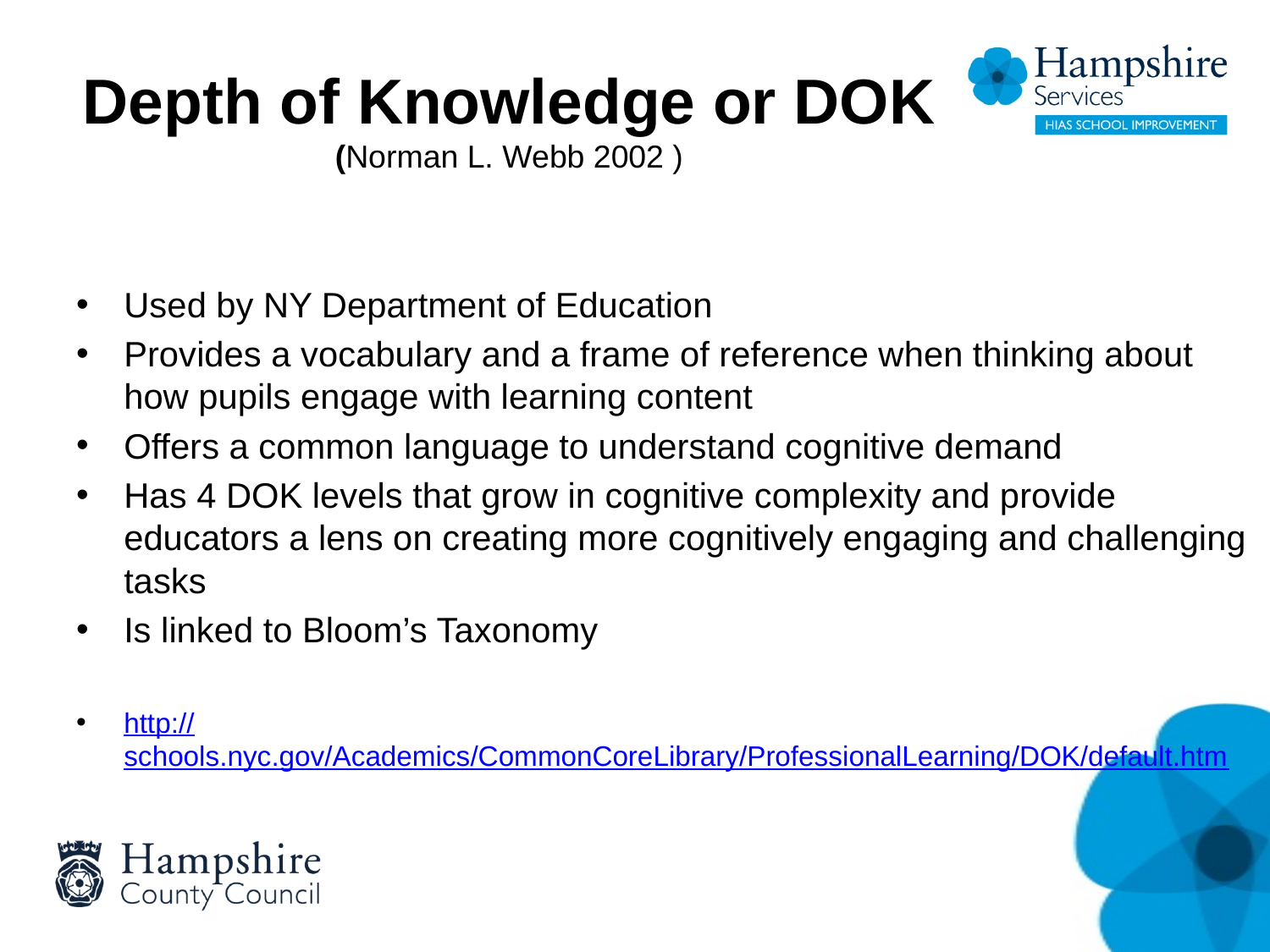

# Depth of Knowledge or DOK (Norman L. Webb 2002 )
Used by NY Department of Education
Provides a vocabulary and a frame of reference when thinking about how pupils engage with learning content
Offers a common language to understand cognitive demand
Has 4 DOK levels that grow in cognitive complexity and provide educators a lens on creating more cognitively engaging and challenging tasks
Is linked to Bloom’s Taxonomy

http://schools.nyc.gov/Academics/CommonCoreLibrary/ProfessionalLearning/DOK/default.htm